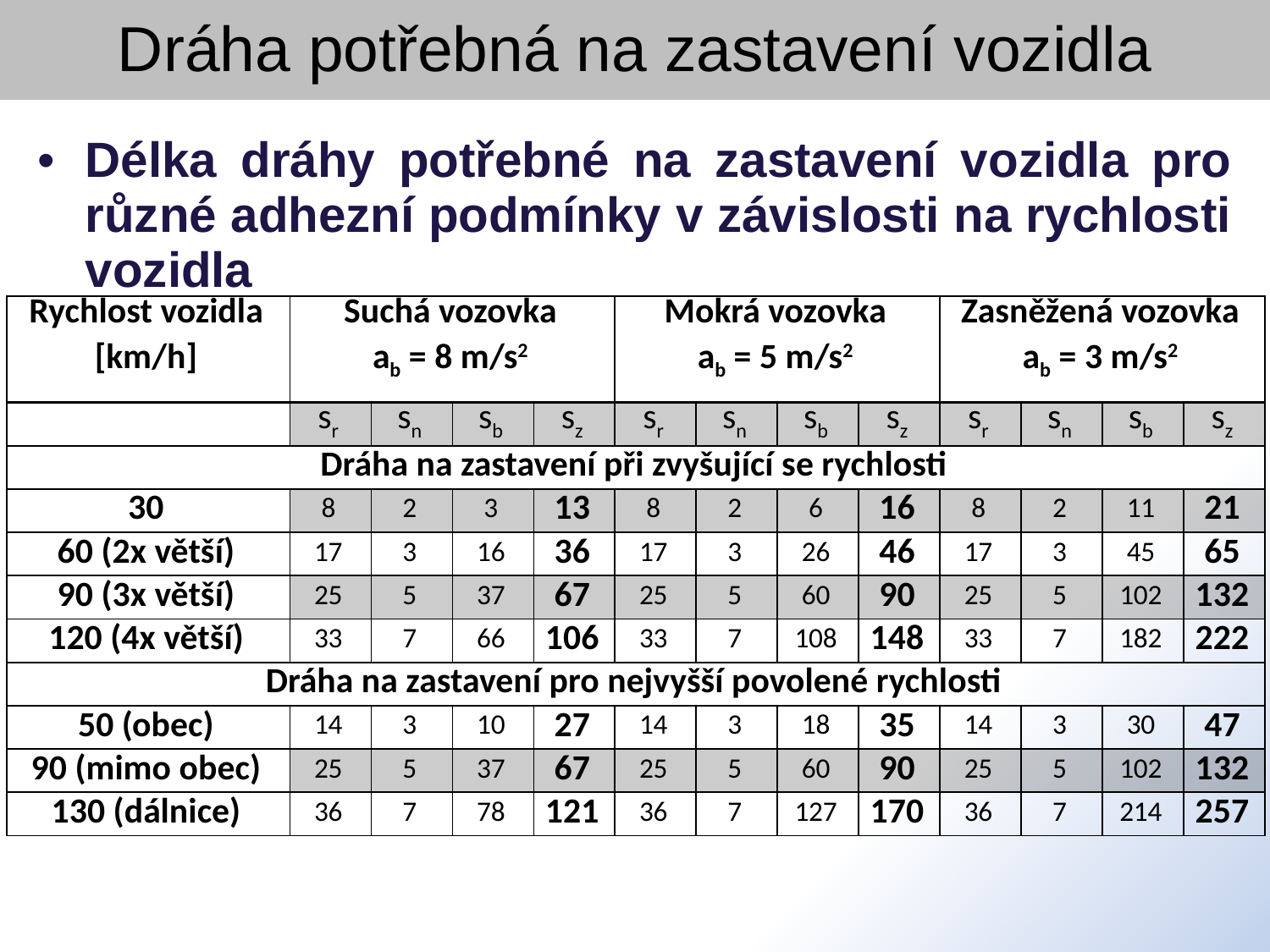

Dráha potřebná na zastavení vozidla
Délka dráhy potřebné na zastavení vozidla pro různé adhezní podmínky v závislosti na rychlosti vozidla
| Rychlost vozidla [km/h] | Suchá vozovka ab = 8 m/s2 |  |  |  | Mokrá vozovka ab = 5 m/s2 |  |  |  | Zasněžená vozovka ab = 3 m/s2 |  |  |  |
| --- | --- | --- | --- | --- | --- | --- | --- | --- | --- | --- | --- | --- |
|  | sr | sn | sb | sz | sr | sn | sb | sz | sr | sn | sb | sz |
| Dráha na zastavení při zvyšující se rychlosti |  |  |  |  |  |  |  |  |  |  |  |  |
| 30 | 8 | 2 | 3 | 13 | 8 | 2 | 6 | 16 | 8 | 2 | 11 | 21 |
| 60 (2x větší) | 17 | 3 | 16 | 36 | 17 | 3 | 26 | 46 | 17 | 3 | 45 | 65 |
| 90 (3x větší) | 25 | 5 | 37 | 67 | 25 | 5 | 60 | 90 | 25 | 5 | 102 | 132 |
| 120 (4x větší) | 33 | 7 | 66 | 106 | 33 | 7 | 108 | 148 | 33 | 7 | 182 | 222 |
| Dráha na zastavení pro nejvyšší povolené rychlosti |  |  |  |  |  |  |  |  |  |  |  |  |
| 50 (obec) | 14 | 3 | 10 | 27 | 14 | 3 | 18 | 35 | 14 | 3 | 30 | 47 |
| 90 (mimo obec) | 25 | 5 | 37 | 67 | 25 | 5 | 60 | 90 | 25 | 5 | 102 | 132 |
| 130 (dálnice) | 36 | 7 | 78 | 121 | 36 | 7 | 127 | 170 | 36 | 7 | 214 | 257 |